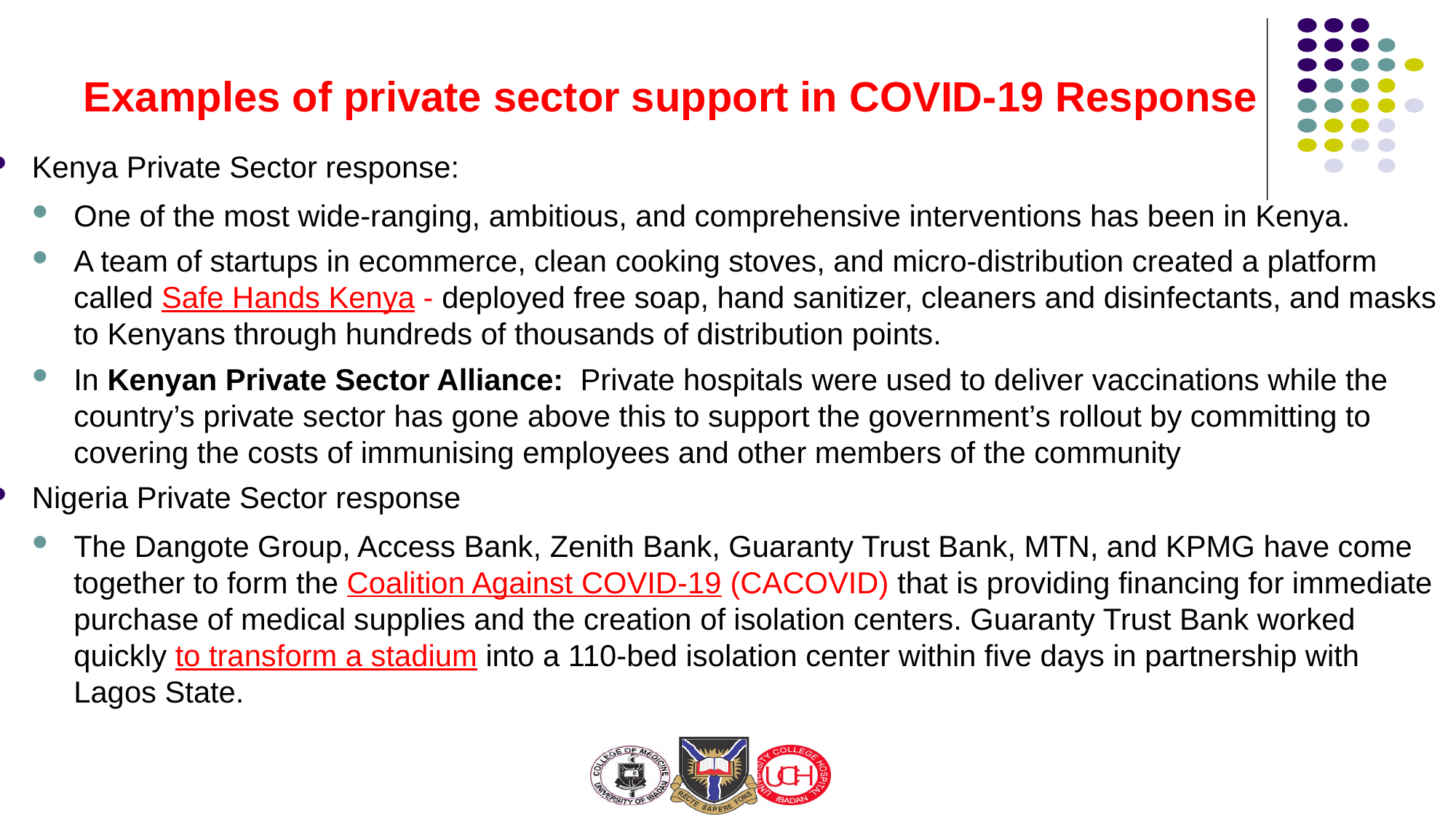

# Examples of private sector support in COVID-19 Response
Kenya Private Sector response:
One of the most wide-ranging, ambitious, and comprehensive interventions has been in Kenya.
A team of startups in ecommerce, clean cooking stoves, and micro-distribution created a platform called Safe Hands Kenya - deployed free soap, hand sanitizer, cleaners and disinfectants, and masks to Kenyans through hundreds of thousands of distribution points.
In Kenyan Private Sector Alliance:  Private hospitals were used to deliver vaccinations while the country’s private sector has gone above this to support the government’s rollout by committing to covering the costs of immunising employees and other members of the community
Nigeria Private Sector response
The Dangote Group, Access Bank, Zenith Bank, Guaranty Trust Bank, MTN, and KPMG have come together to form the Coalition Against COVID-19 (CACOVID) that is providing financing for immediate purchase of medical supplies and the creation of isolation centers. Guaranty Trust Bank worked quickly to transform a stadium into a 110-bed isolation center within five days in partnership with Lagos State.